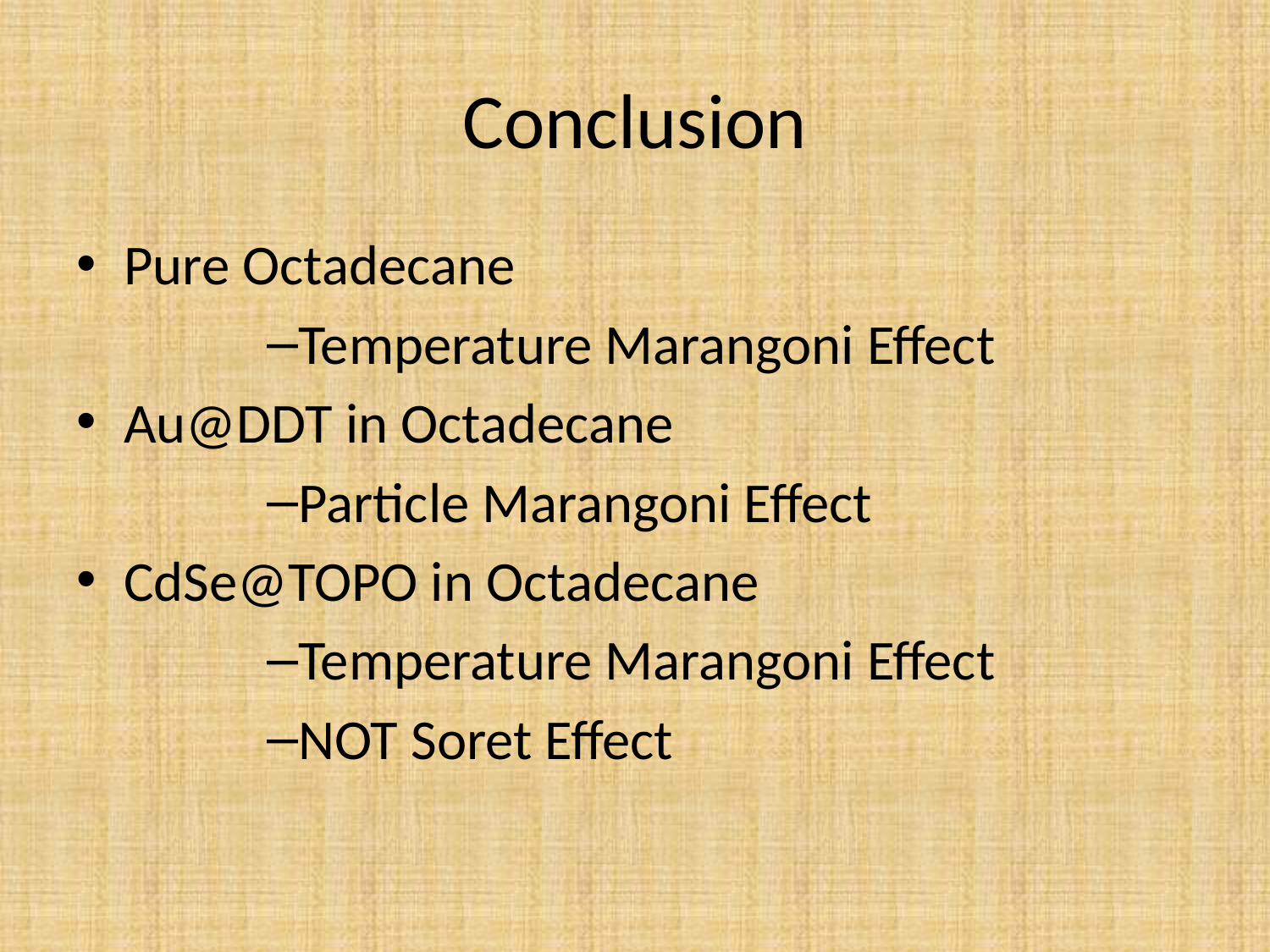

# Conclusion
Pure Octadecane
Temperature Marangoni Effect
Au@DDT in Octadecane
Particle Marangoni Effect
CdSe@TOPO in Octadecane
Temperature Marangoni Effect
NOT Soret Effect